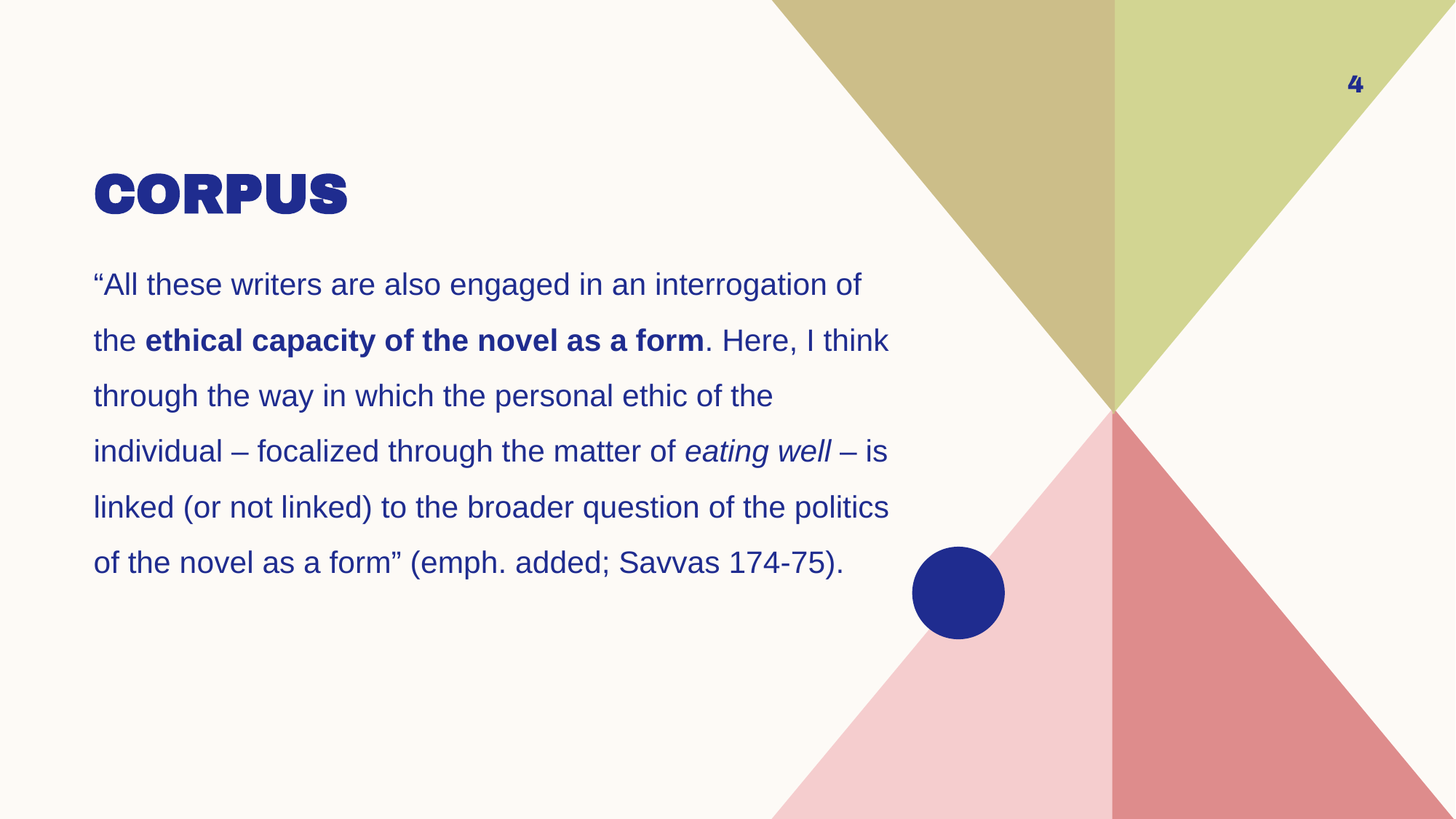

4
# Corpus
“All these writers are also engaged in an interrogation of the ethical capacity of the novel as a form. Here, I think through the way in which the personal ethic of the individual – focalized through the matter of eating well – is linked (or not linked) to the broader question of the politics of the novel as a form” (emph. added; Savvas 174-75).